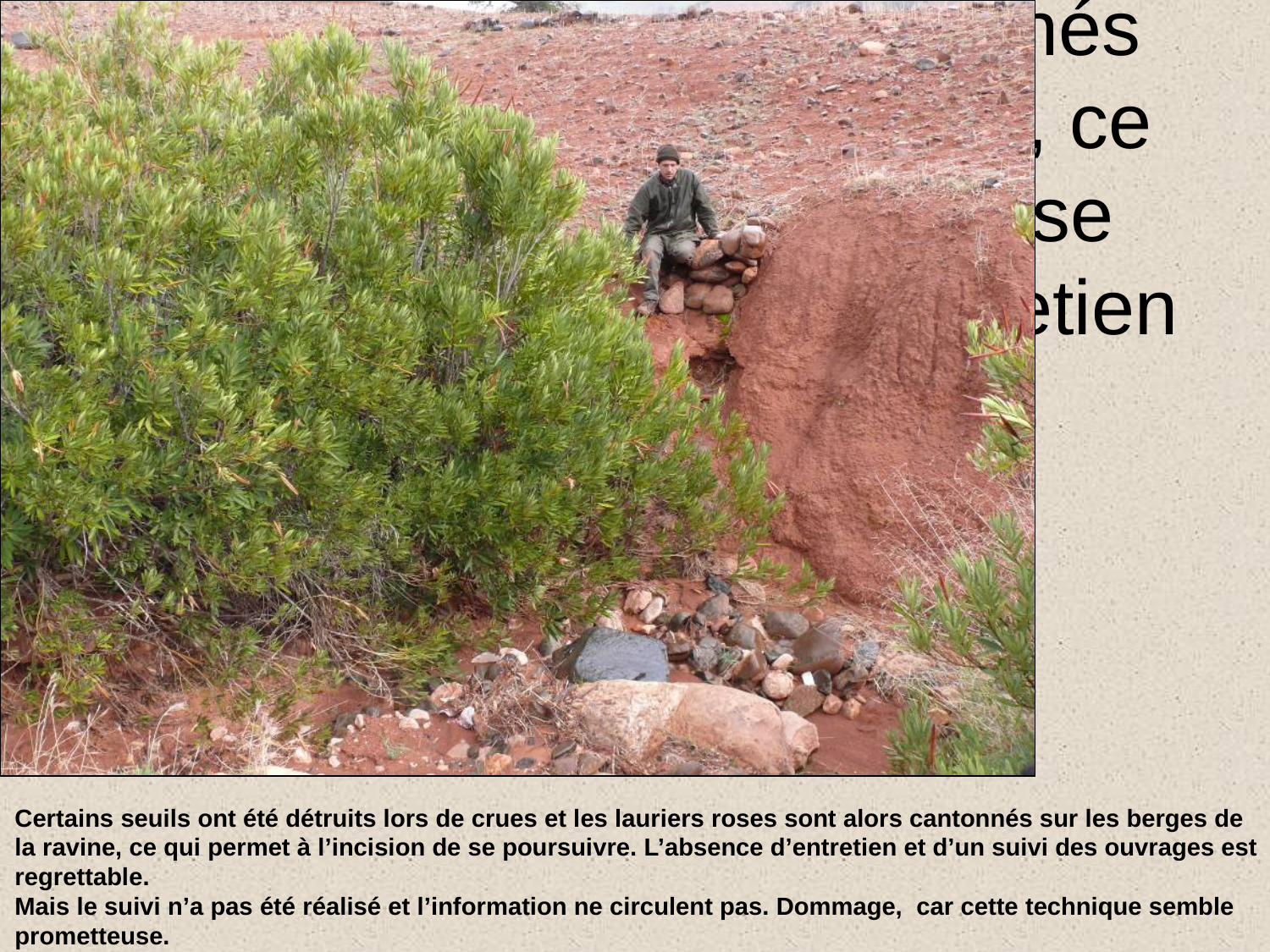

# Photo 2/2. Les seuils ont été détruits lors de crues et les lauriers roses sont cantonnés sur les berges de la ravine, ce qui permet à l’incision de se poursuivre. Absence d’entretien et absence d’un suivi …
Certains seuils ont été détruits lors de crues et les lauriers roses sont alors cantonnés sur les berges de la ravine, ce qui permet à l’incision de se poursuivre. L’absence d’entretien et d’un suivi des ouvrages est regrettable.
Mais le suivi n’a pas été réalisé et l’information ne circulent pas. Dommage,  car cette technique semble prometteuse.